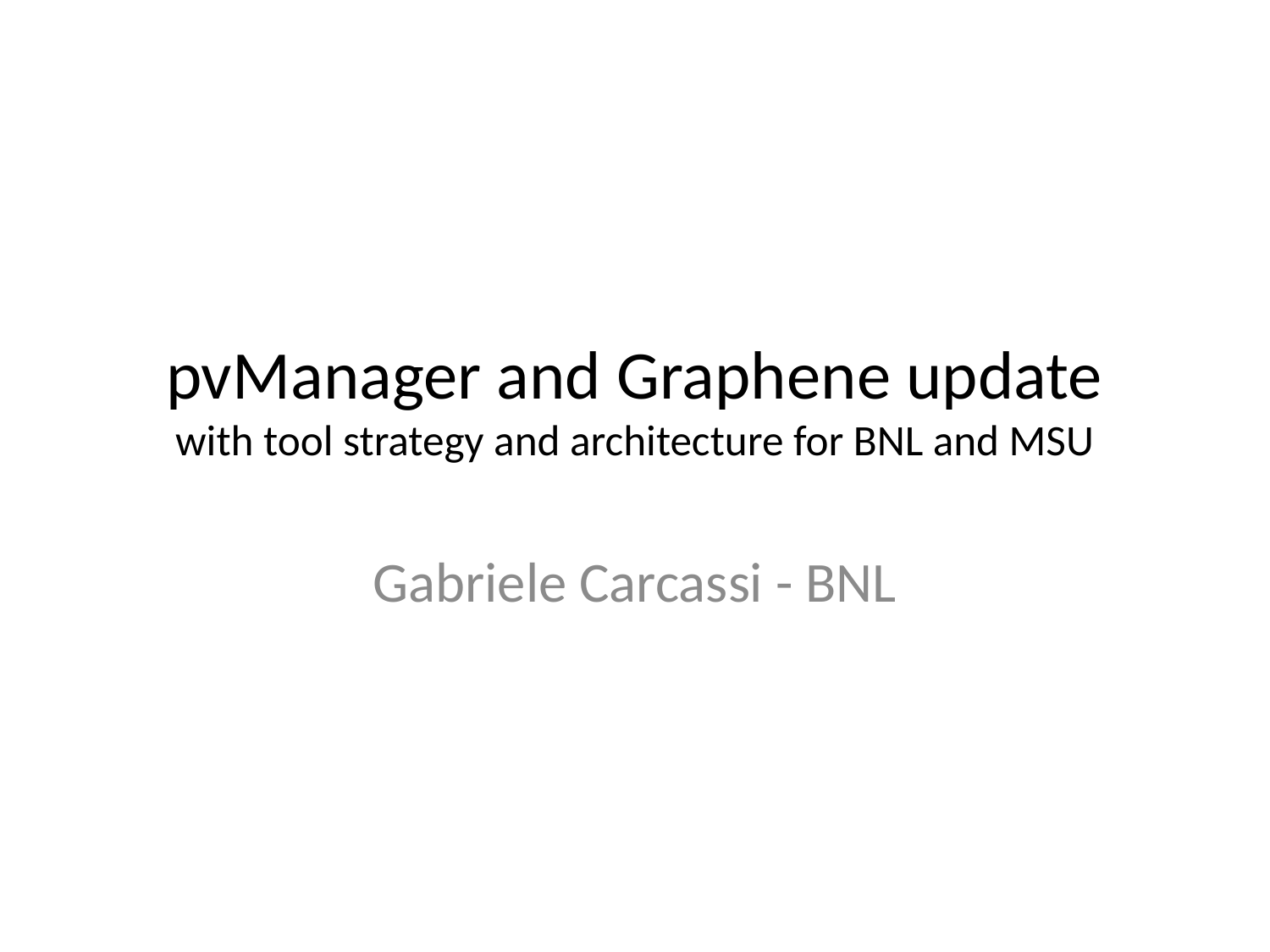

# pvManager and Graphene update with tool strategy and architecture for BNL and MSU
Gabriele Carcassi - BNL